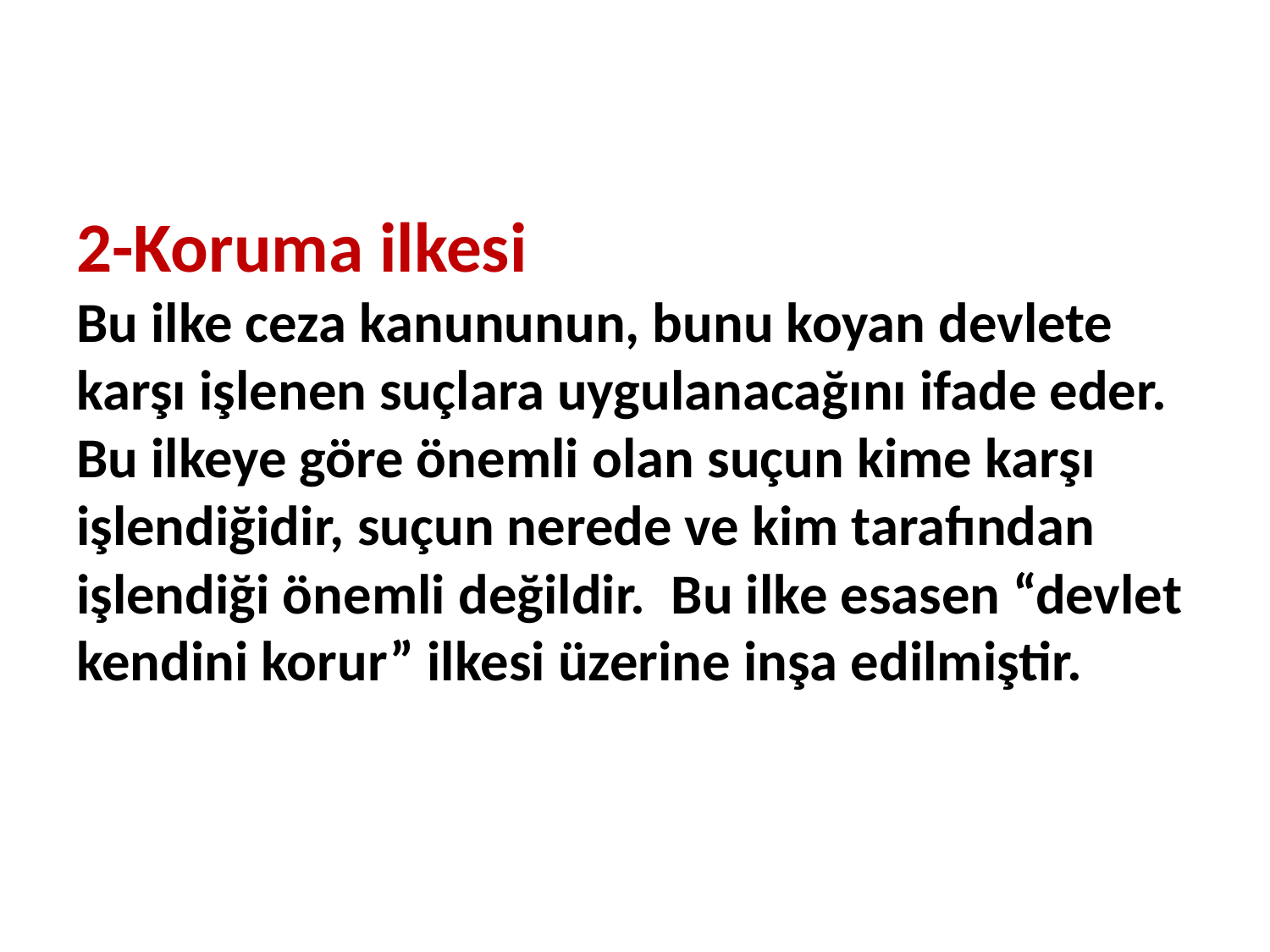

# 2-Koruma ilkesi Bu ilke ceza kanununun, bunu koyan devlete karşı işlenen suçlara uygulanacağını ifade eder. Bu ilkeye göre önemli olan suçun kime karşı işlendiğidir, suçun nerede ve kim tarafından işlendiği önemli değildir.  Bu ilke esasen “devlet kendini korur” ilkesi üzerine inşa edilmiştir.